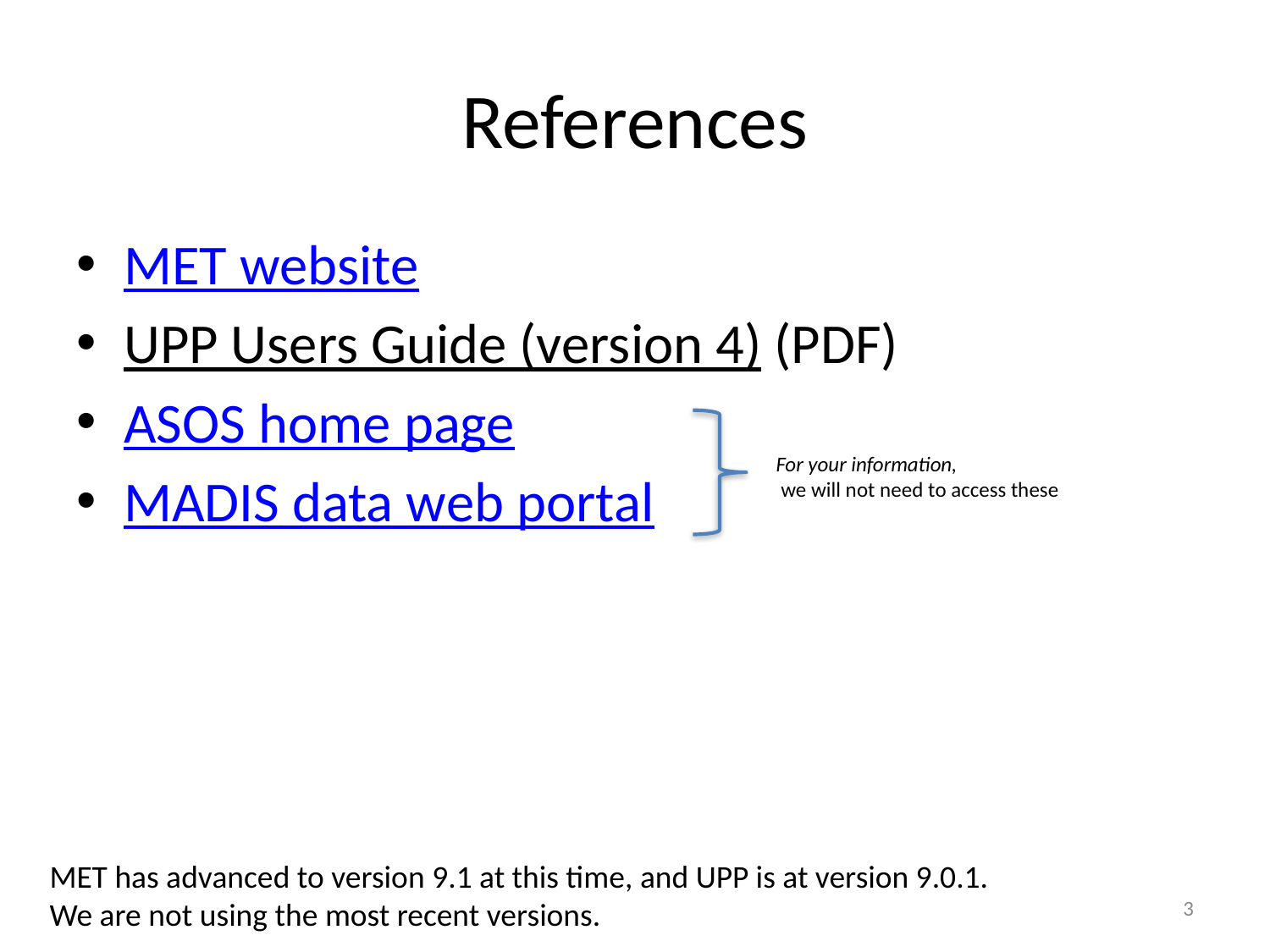

# References
MET website
UPP Users Guide (version 4) (PDF)
ASOS home page
MADIS data web portal

For your information,
 we will not need to access these
MET has advanced to version 9.1 at this time, and UPP is at version 9.0.1.
We are not using the most recent versions.
3